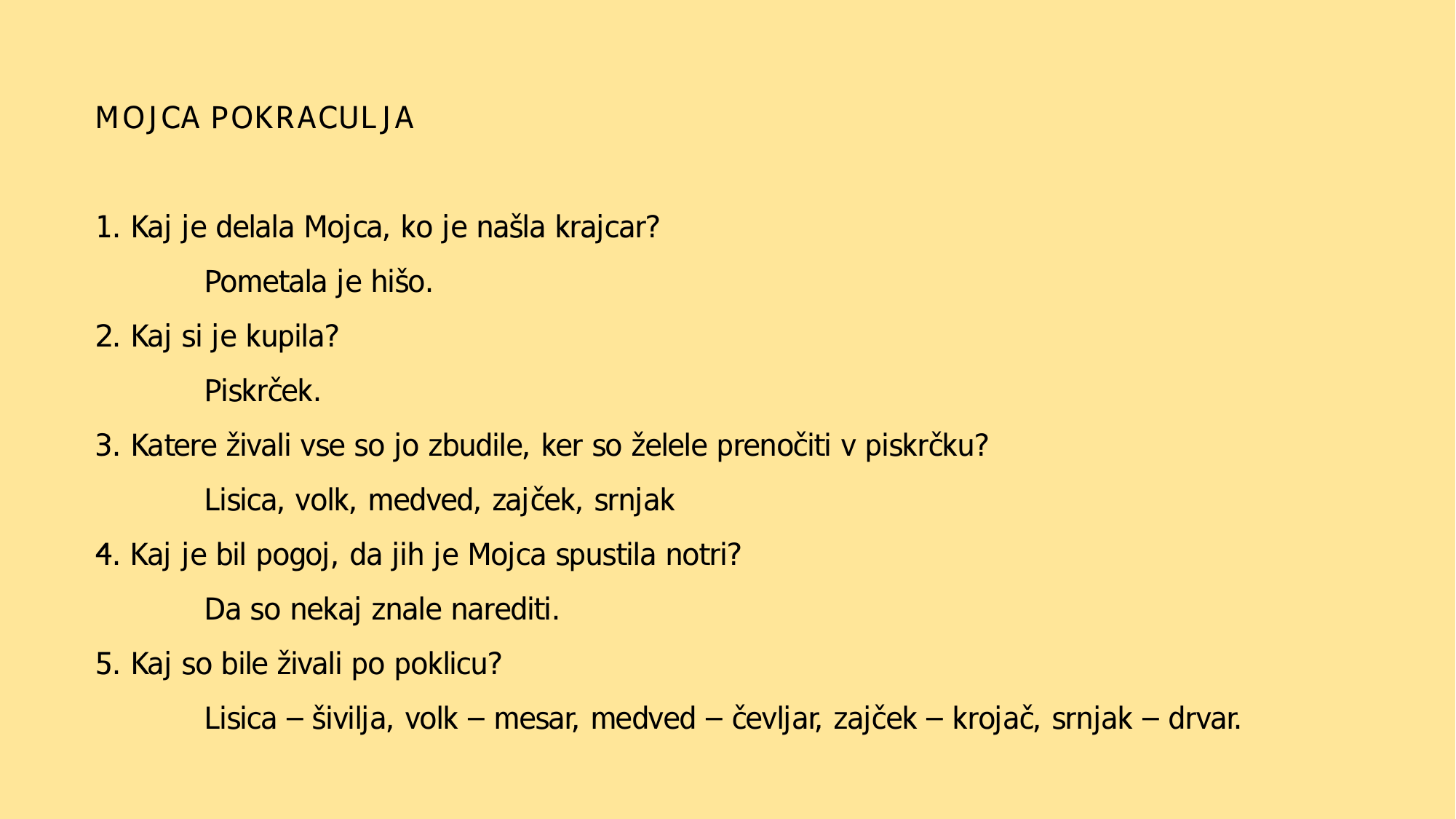

MOJCA POKRACULJA

1. Kaj je delala Mojca, ko je našla krajcar?
	Pometala je hišo.
2. Kaj si je kupila?
	Piskrček.
3. Katere živali vse so jo zbudile, ker so želele prenočiti v piskrčku?
	Lisica, volk, medved, zajček, srnjak
4. Kaj je bil pogoj, da jih je Mojca spustila notri?
	Da so nekaj znale narediti.
5. Kaj so bile živali po poklicu?
	Lisica – šivilja, volk – mesar, medved – čevljar, zajček – krojač, srnjak – drvar.